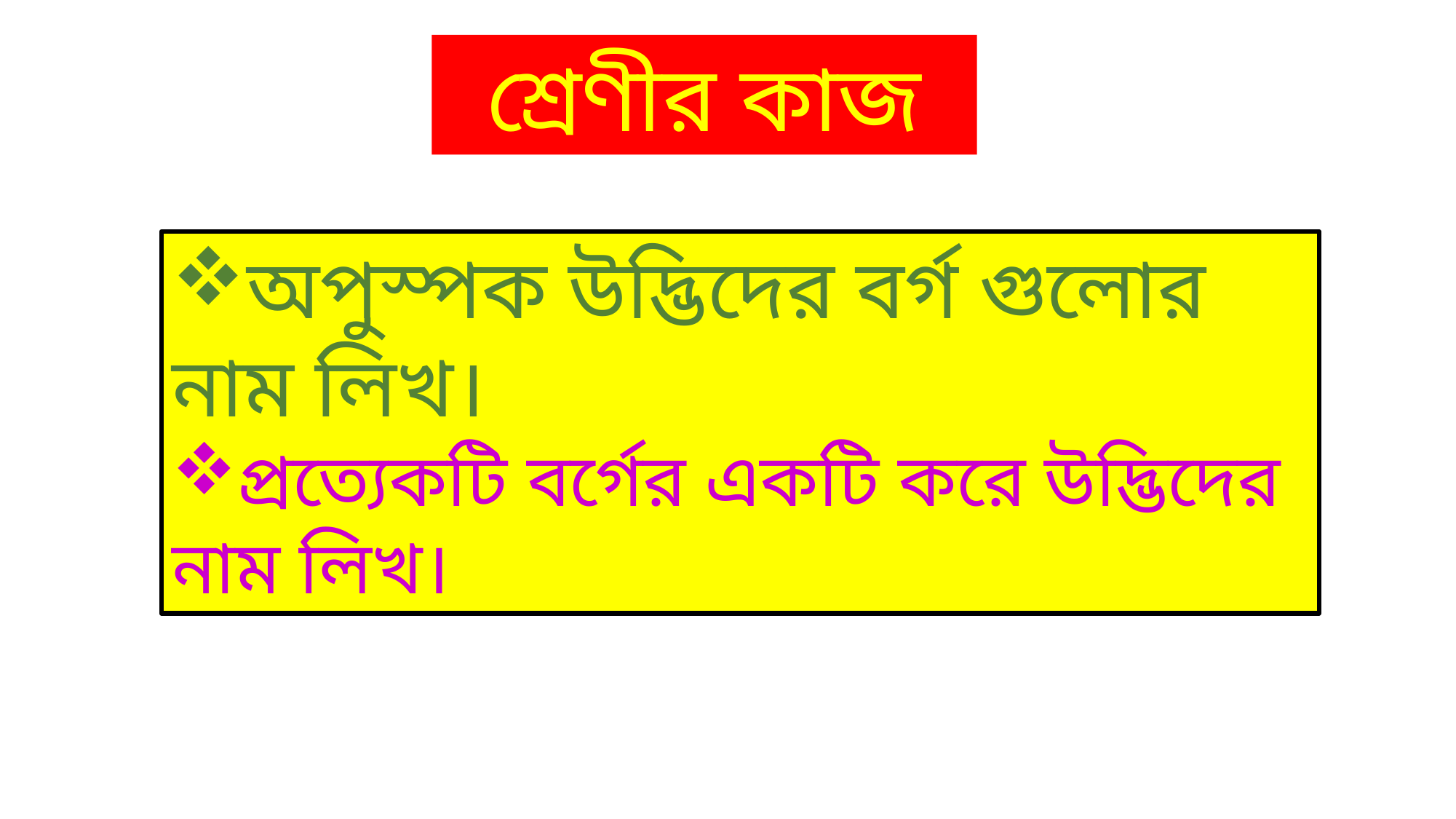

শ্রেণীর কাজ
অপুস্পক উদ্ভিদের বর্গ গুলোর নাম লিখ।
প্রত্যেকটি বর্গের একটি করে উদ্ভিদের নাম লিখ।